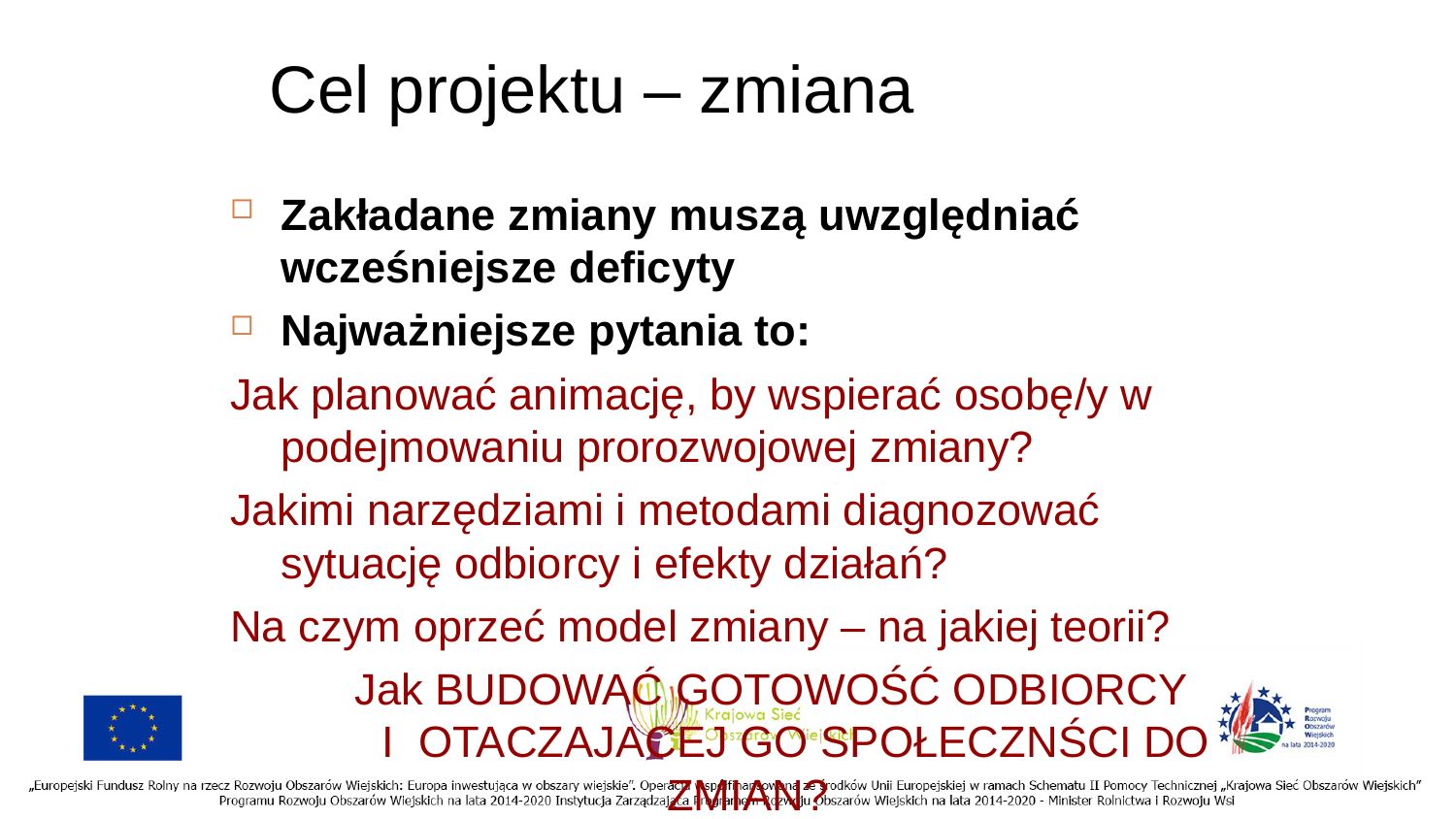

Cel projektu – zmiana
Zakładane zmiany muszą uwzględniać wcześniejsze deficyty
Najważniejsze pytania to:
Jak planować animację, by wspierać osobę/y w podejmowaniu prorozwojowej zmiany?
Jakimi narzędziami i metodami diagnozować sytuację odbiorcy i efekty działań?
Na czym oprzeć model zmiany – na jakiej teorii?
          Jak BUDOWAĆ GOTOWOŚĆ ODBIORCY           I  OTACZAJACEJ GO SPOŁECZNŚCI DO ZMIAN?